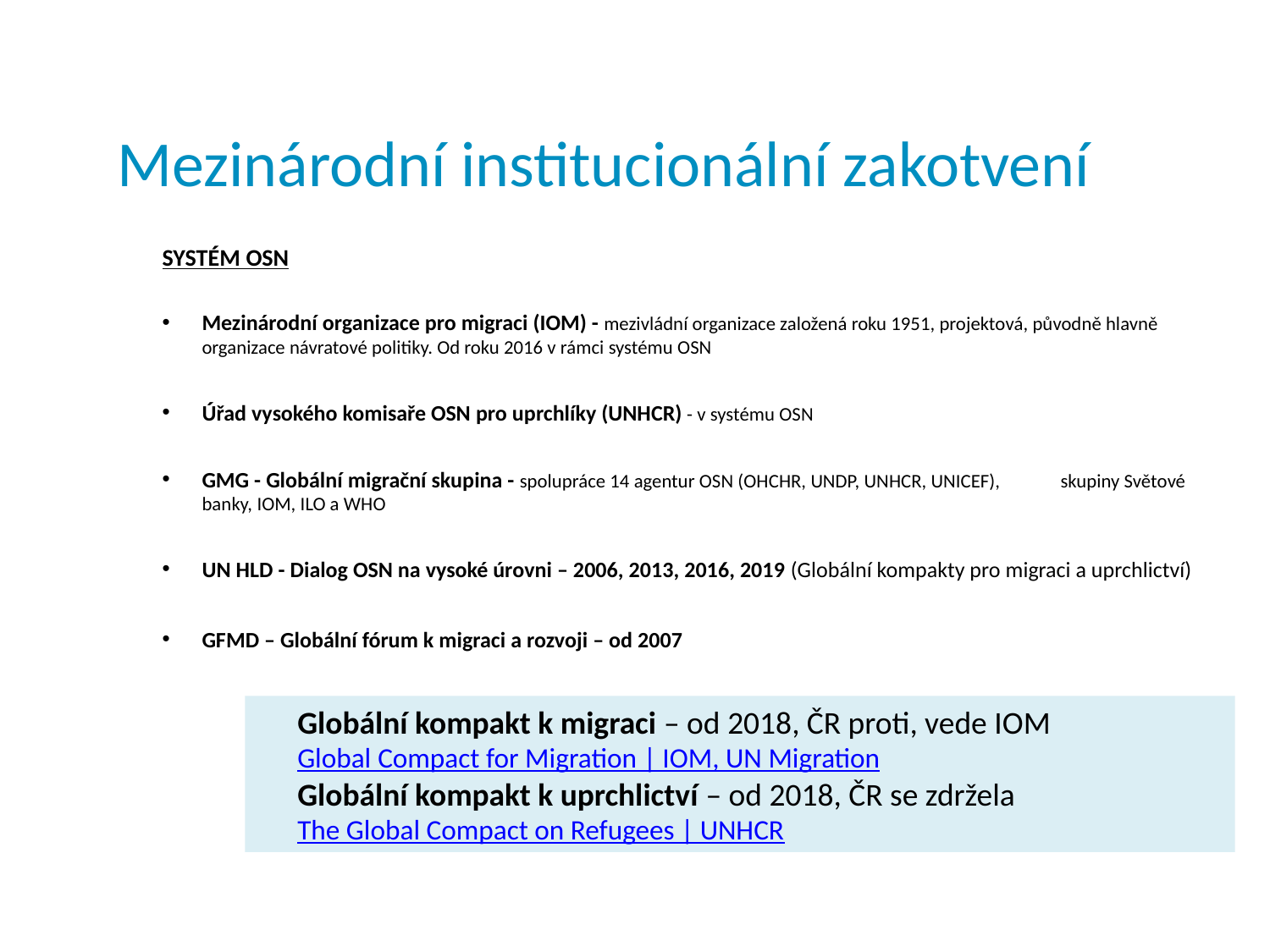

# Mezinárodní institucionální zakotvení
SYSTÉM OSN

Mezinárodní organizace pro migraci (IOM) - mezivládní organizace založená roku 1951, projektová, původně hlavně organizace návratové politiky. Od roku 2016 v rámci systému OSN

Úřad vysokého komisaře OSN pro uprchlíky (UNHCR) - v systému OSN

GMG - Globální migrační skupina - spolupráce 14 agentur OSN (OHCHR, UNDP, UNHCR, UNICEF), 	skupiny Světové banky, IOM, ILO a WHO

UN HLD - Dialog OSN na vysoké úrovni – 2006, 2013, 2016, 2019 (Globální kompakty pro migraci a uprchlictví)

GFMD – Globální fórum k migraci a rozvoji – od 2007

Globální kompakt k migraci – od 2018, ČR proti, vede IOM
Global Compact for Migration | IOM, UN Migration
Globální kompakt k uprchlictví – od 2018, ČR se zdržela
The Global Compact on Refugees | UNHCR